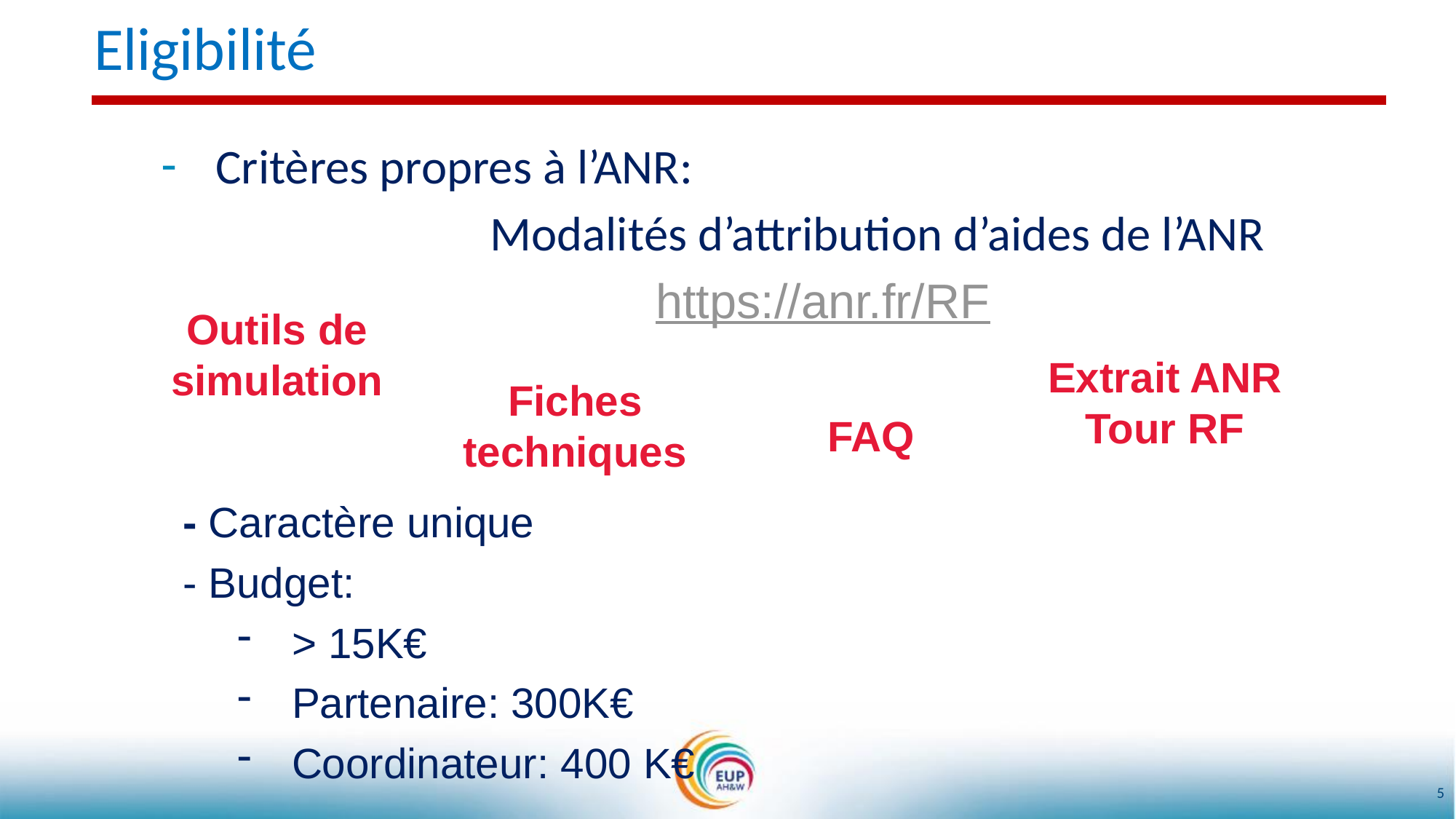

# Eligibilité
Critères propres à l’ANR:
	Modalités d’attribution d’aides de l’ANR
https://anr.fr/RF

Outils de simulation
Extrait ANR Tour RF
Fiches techniques
FAQ
- Caractère unique

- Budget:
> 15K€
Partenaire: 300K€
Coordinateur: 400 K€
5